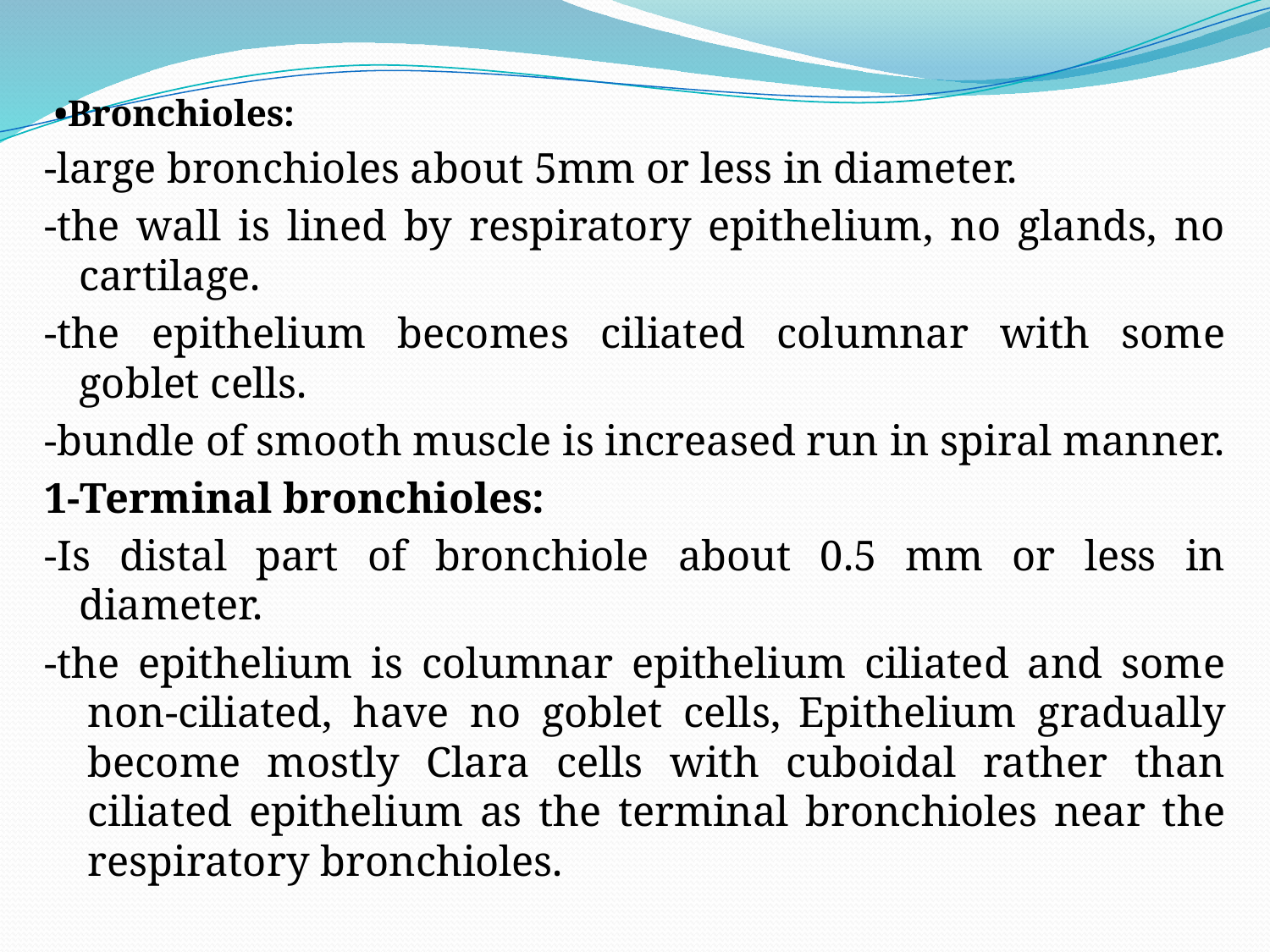

#
 •Bronchioles:
-large bronchioles about 5mm or less in diameter.
-the wall is lined by respiratory epithelium, no glands, no cartilage.
-the epithelium becomes ciliated columnar with some goblet cells.
-bundle of smooth muscle is increased run in spiral manner.
1-Terminal bronchioles:
-Is distal part of bronchiole about 0.5 mm or less in diameter.
-the epithelium is columnar epithelium ciliated and some non-ciliated, have no goblet cells, Epithelium gradually become mostly Clara cells with cuboidal rather than ciliated epithelium as the terminal bronchioles near the respiratory bronchioles.